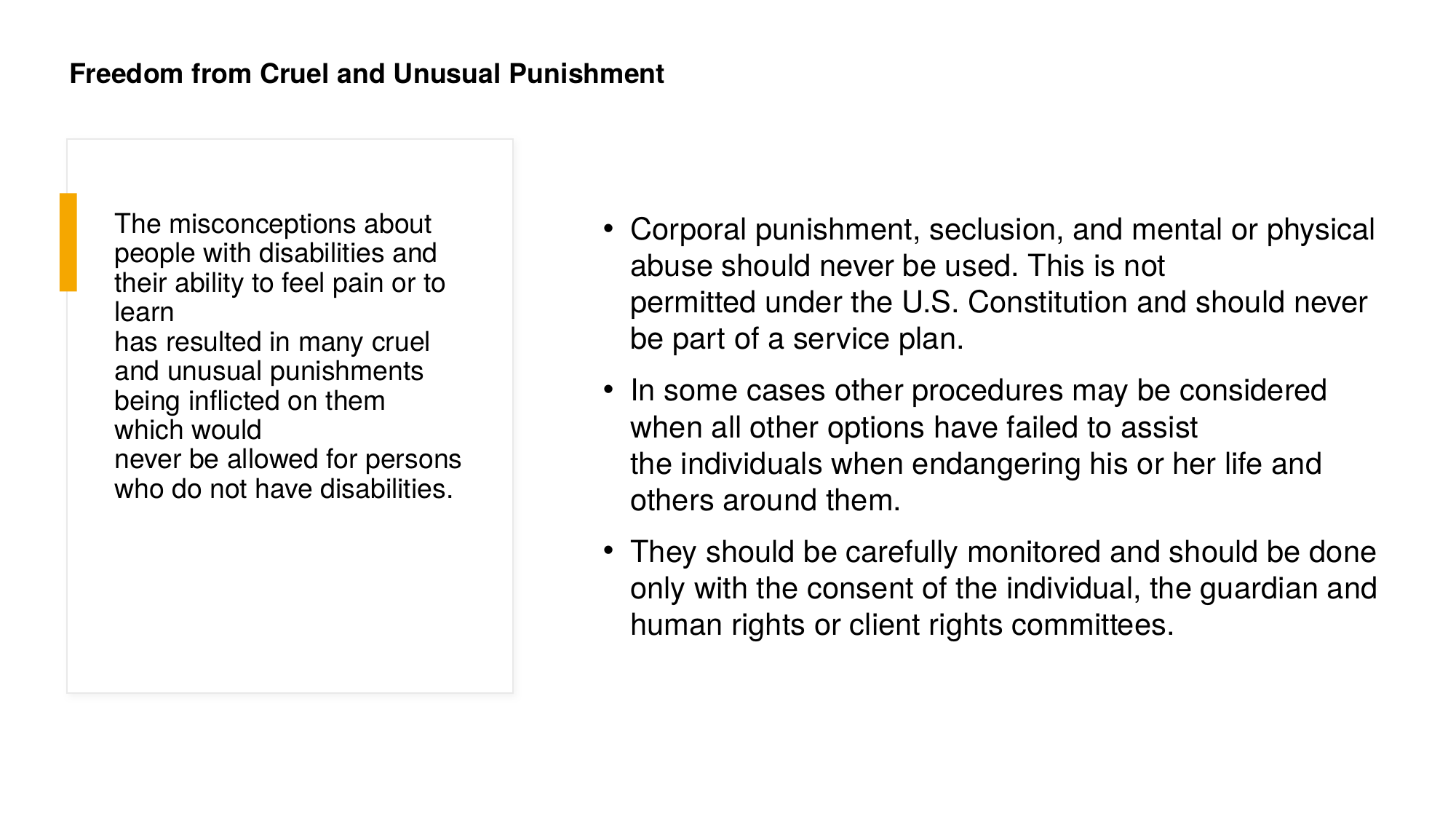

Freedom from Cruel and Unusual Punishment

# The misconceptions about people with disabilities and their ability to feel pain or to learn
has resulted in many cruel and unusual punishments being inflicted on them which would
never be allowed for persons who do not have disabilities.

Corporal punishment, seclusion, and mental or physical abuse should never be used. This is not permitted under the U.S. Constitution and should never be part of a service plan.
In some cases other procedures may be considered when all other options have failed to assist the individuals when endangering his or her life and others around them.
They should be carefully monitored and should be done only with the consent of the individual, the guardian and human rights or client rights committees.